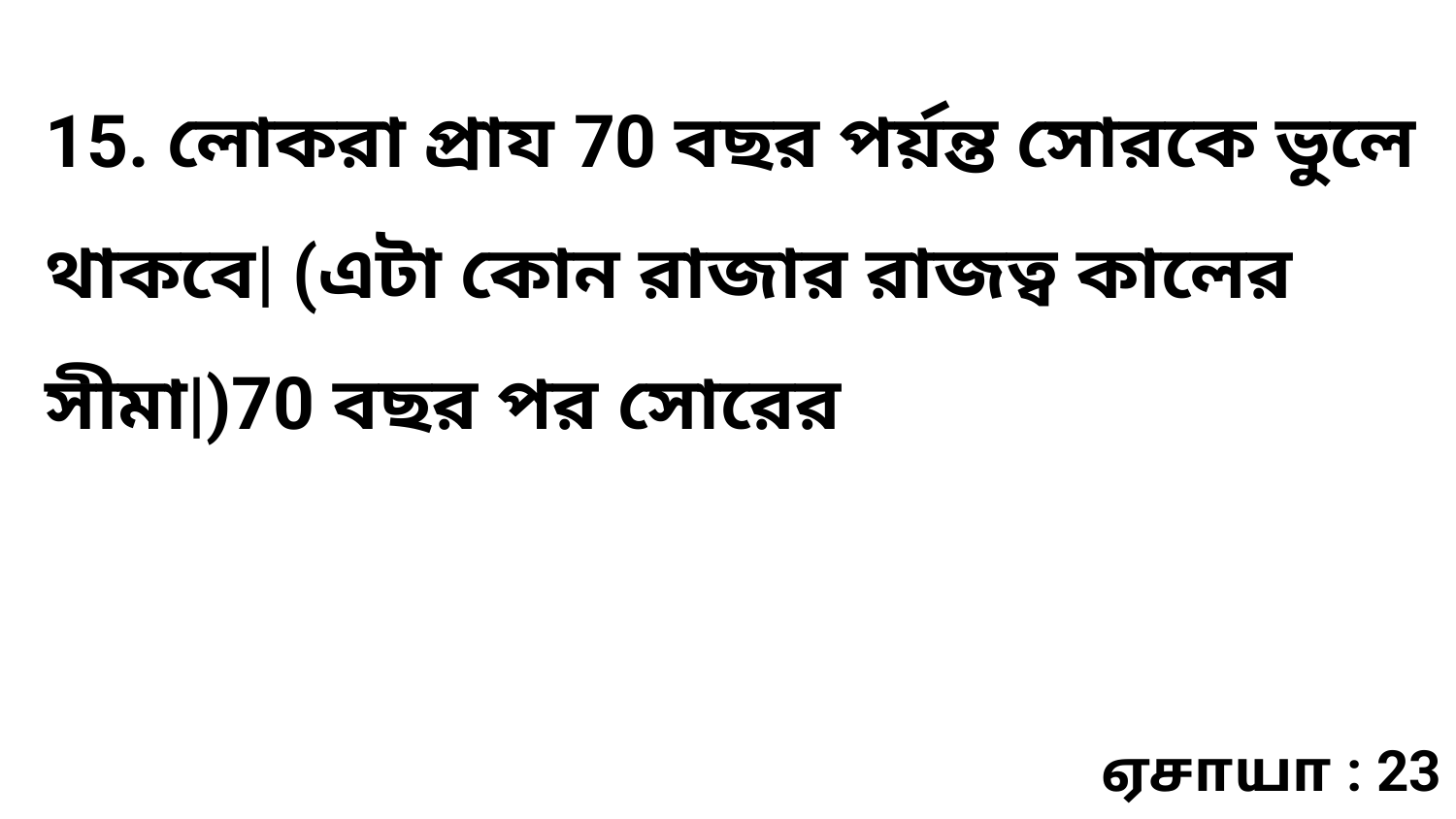

15. লোকরা প্রায 70 বছর পর্য়ন্ত সোরকে ভুলে থাকবে| (এটা কোন রাজার রাজত্ব কালের সীমা|)70 বছর পর সোরের
ஏசாயா : 23